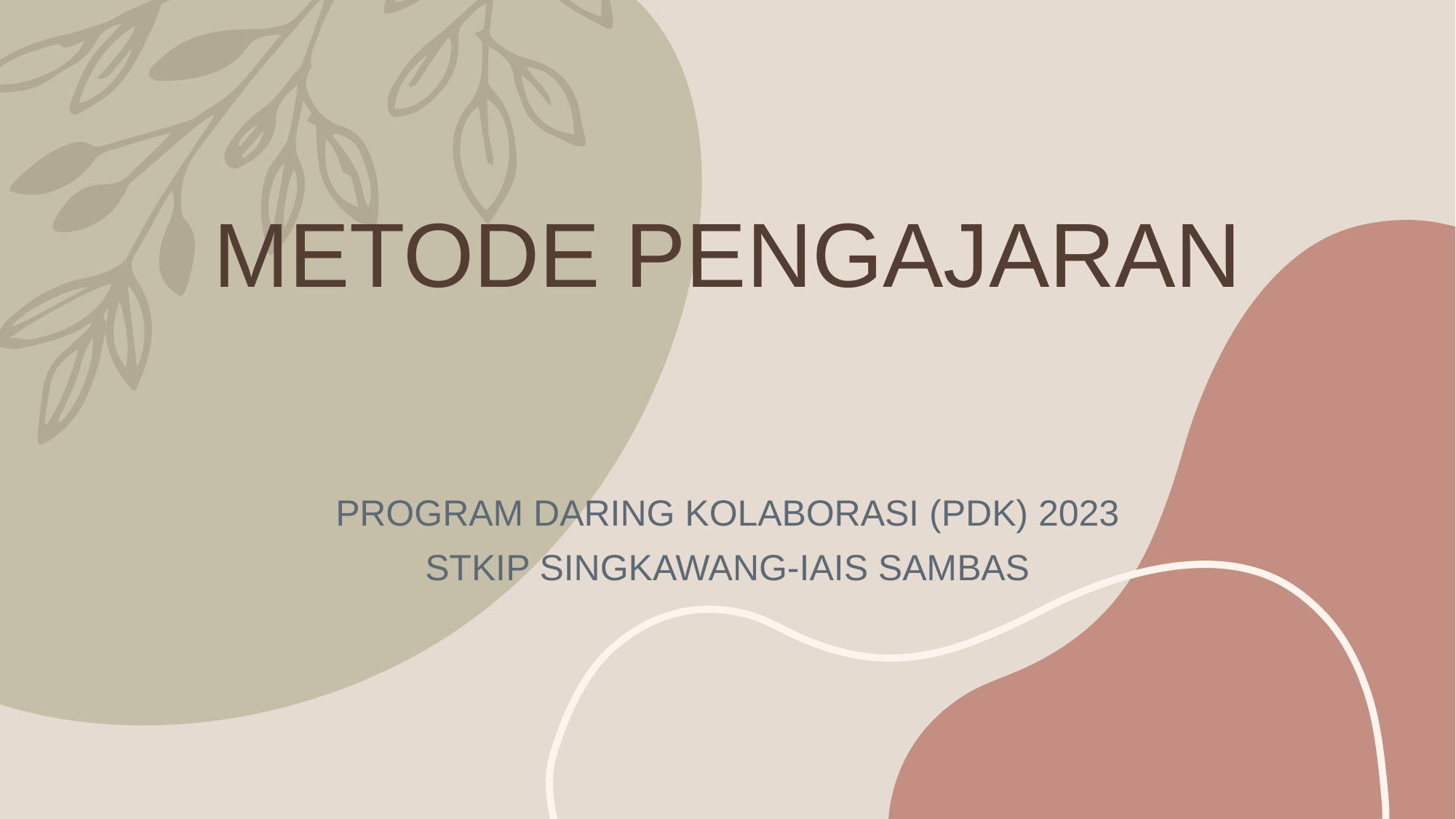

# METODE PENGAJARAN

PROGRAM DARING KOLABORASI (PDK) 2023
STKIP SINGKAWANG-IAIS SAMBAS